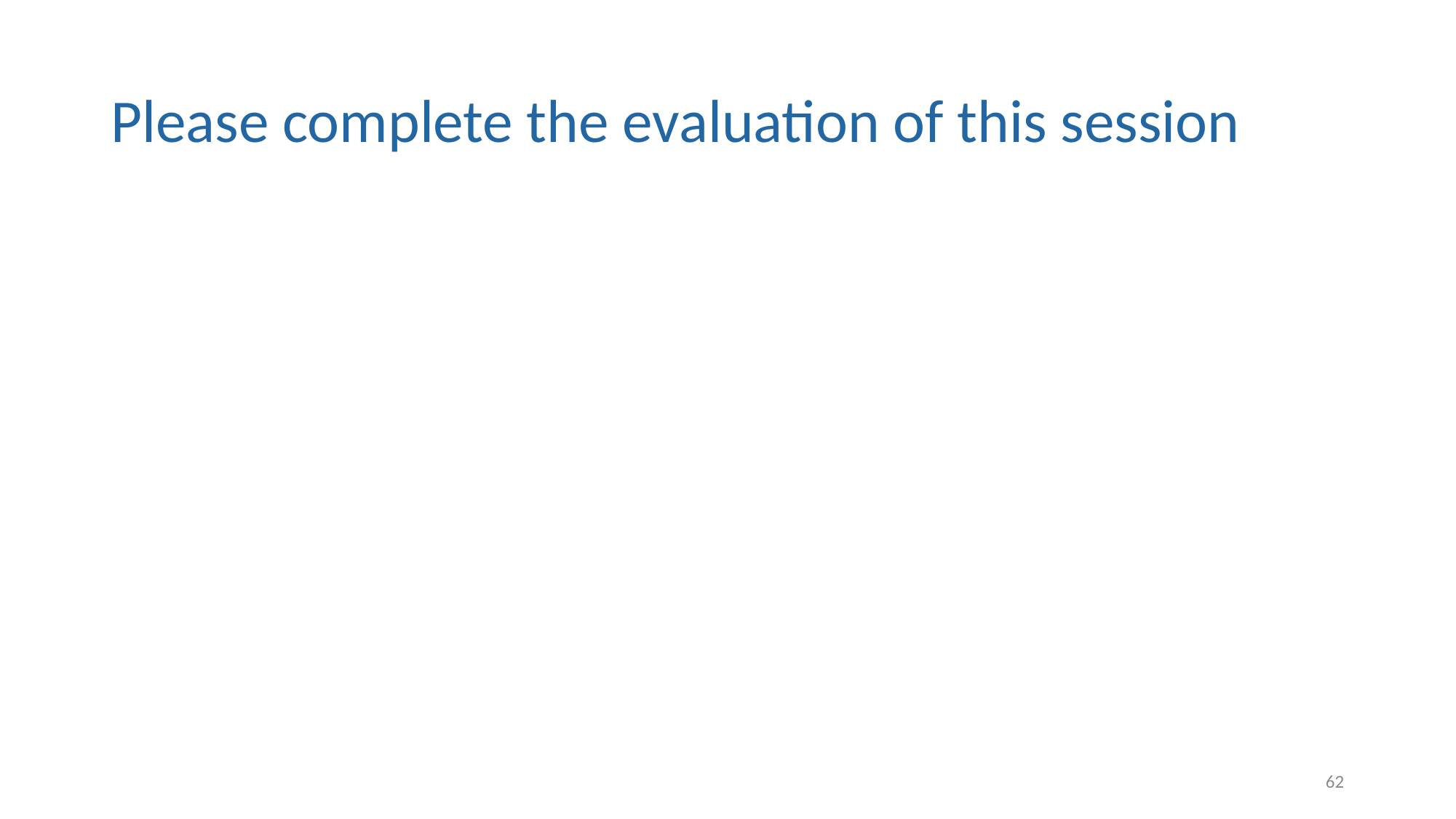

# Please complete the evaluation of this session
62